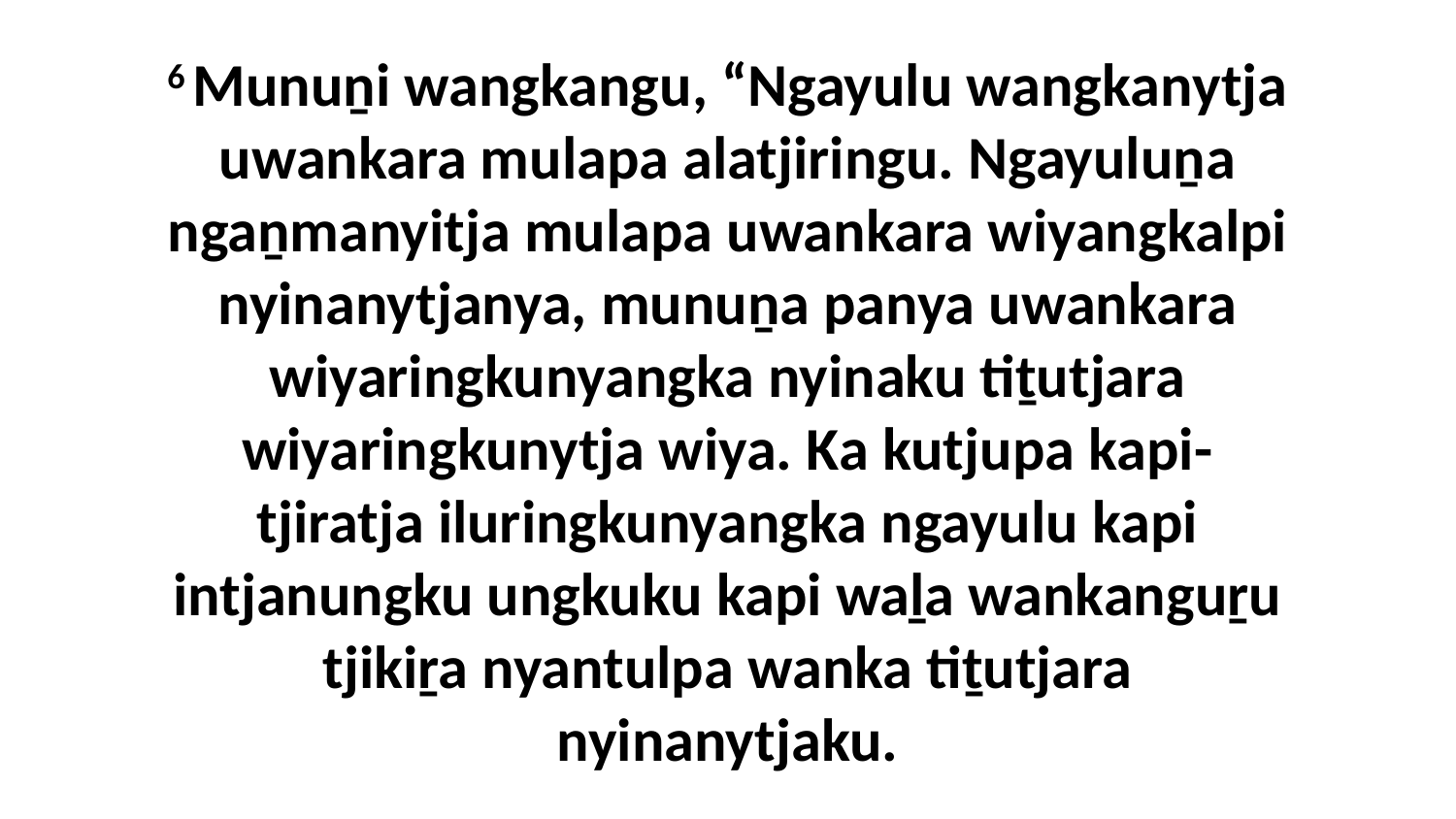

6 Munuṉi wangkangu, “Ngayulu wangkanytja uwankara mulapa alatjiringu. Ngayuluṉa ngaṉmanyitja mulapa uwankara wiyangkalpi nyinanytjanya, munuṉa panya uwankara wiyaringkunyangka nyinaku tiṯutjara wiyaringkunytja wiya. Ka kutjupa kapi-tjiratja iluringkunyangka ngayulu kapi intjanungku ungkuku kapi waḻa wankanguṟu tjikiṟa nyantulpa wanka tiṯutjara nyinanytjaku.